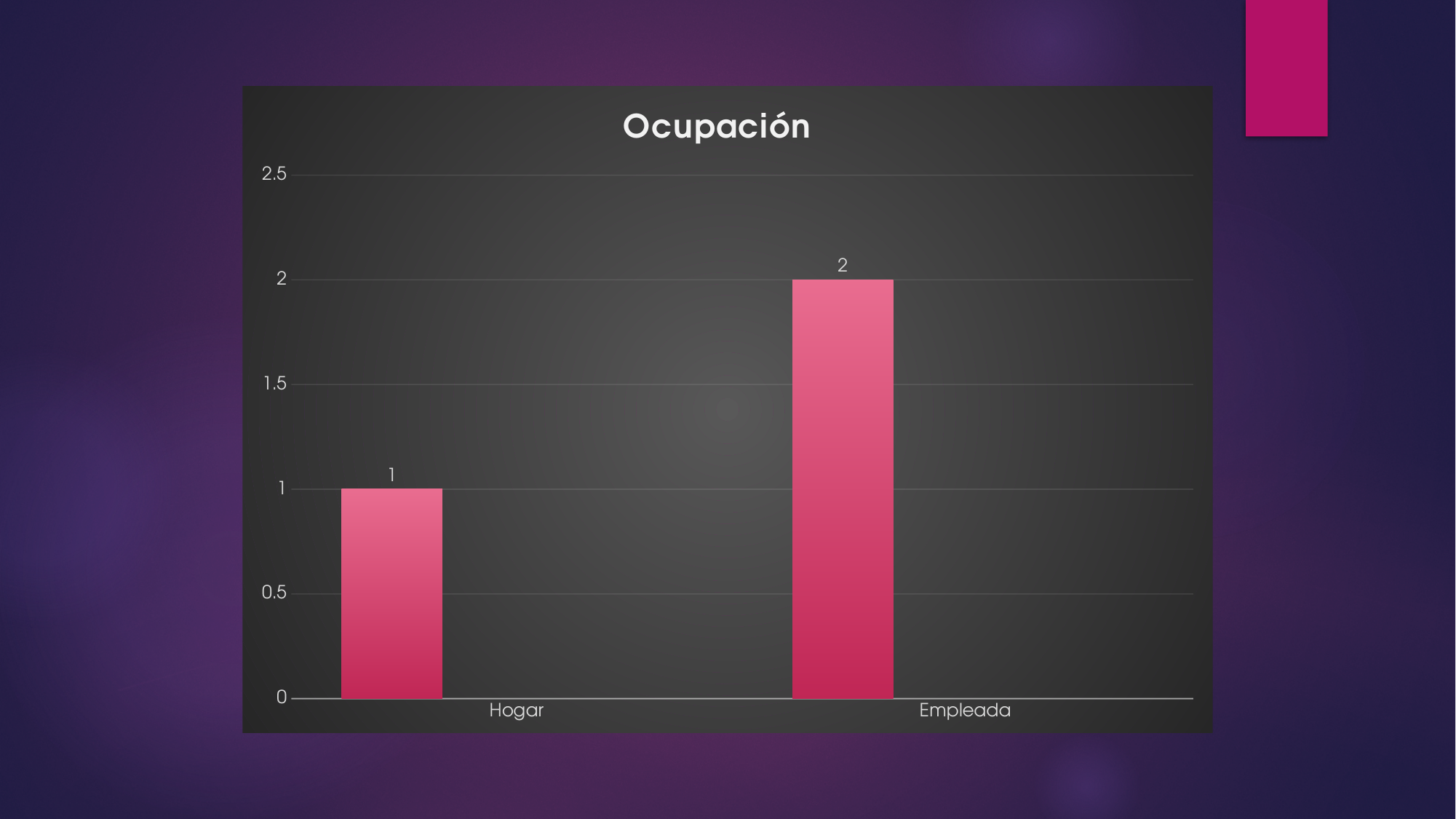

### Chart: Ocupación

| Category | Serie 1 | Serie 2 | Serie 3 |
|---|---|---|---|
| Hogar | 1.0 | None | None |
| Empleada  | 2.0 | None | None |